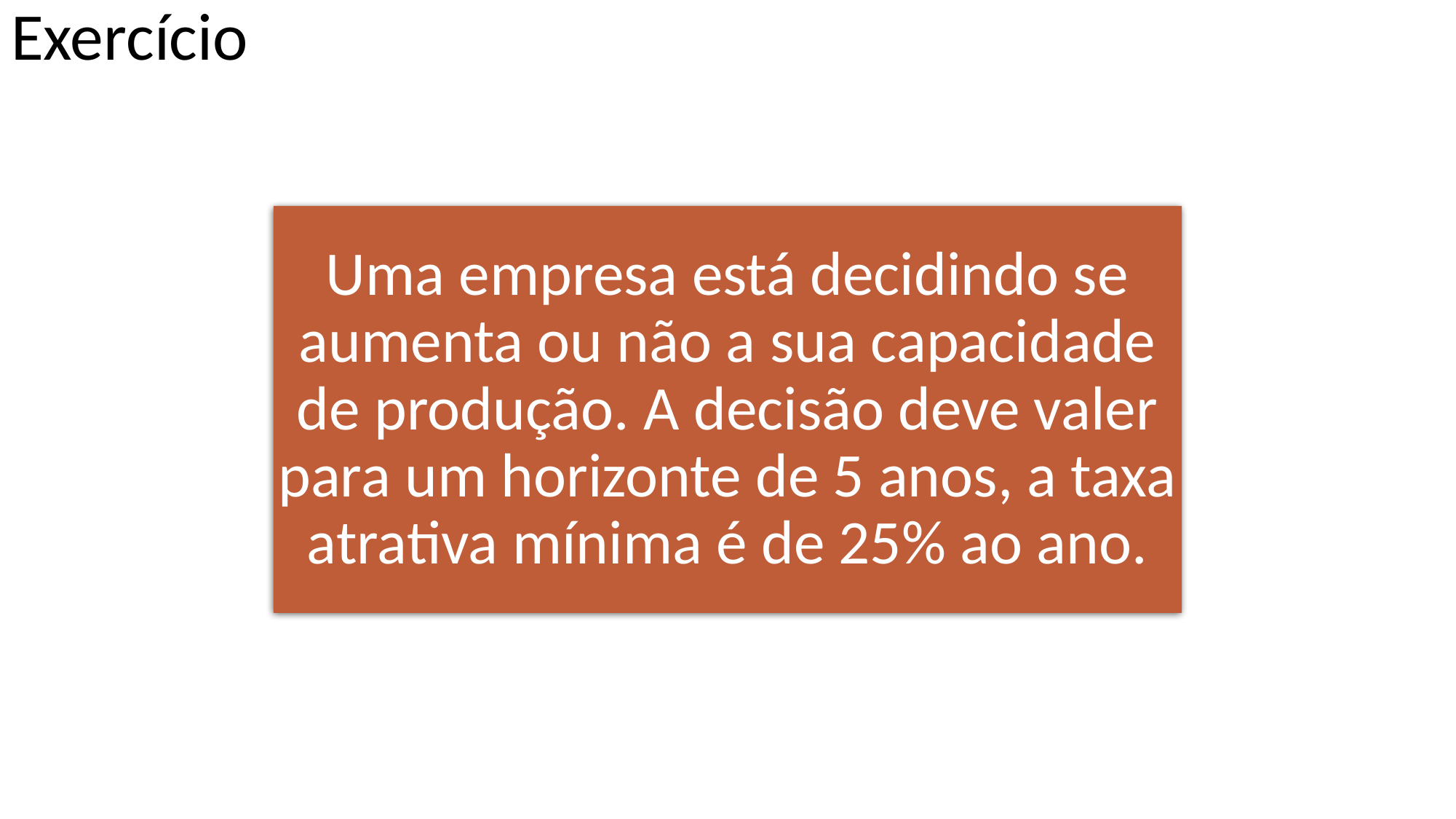

# Exercício
Uma empresa está decidindo se aumenta ou não a sua capacidade de produção. A decisão deve valer para um horizonte de 5 anos, a taxa atrativa mínima é de 25% ao ano.